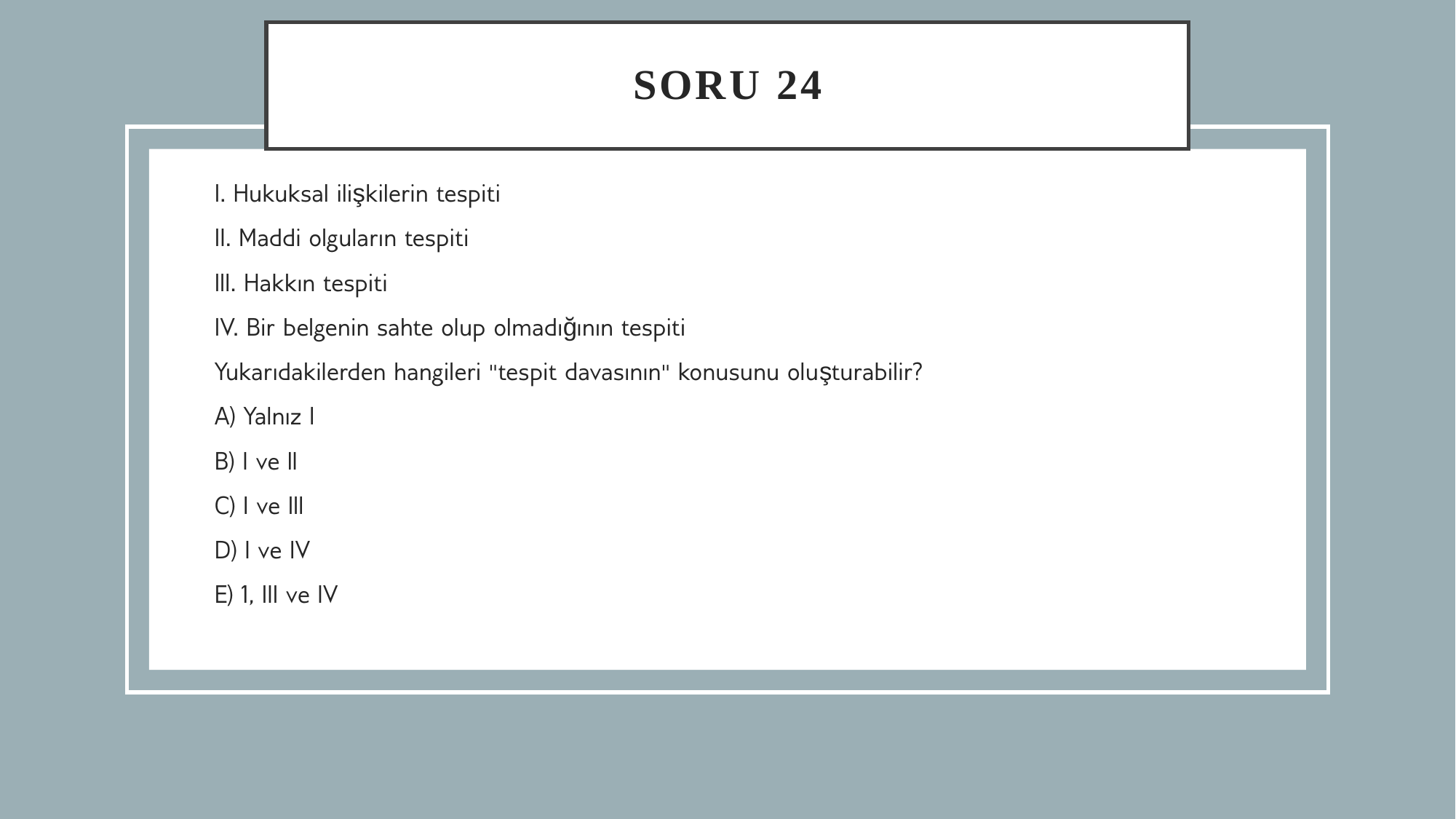

# SORU 24

I. Hukuksal ilişkilerin tespiti
II. Maddi olguların tespiti
IlI. Hakkın tespiti
IV. Bir belgenin sahte olup olmadığının tespiti
Yukarıdakilerden hangileri "tespit davasının" konusunu oluşturabilir?
A) Yalnız I
B) I ve ll
C) I ve IlI
D) I ve IV
E) 1, III ve IV